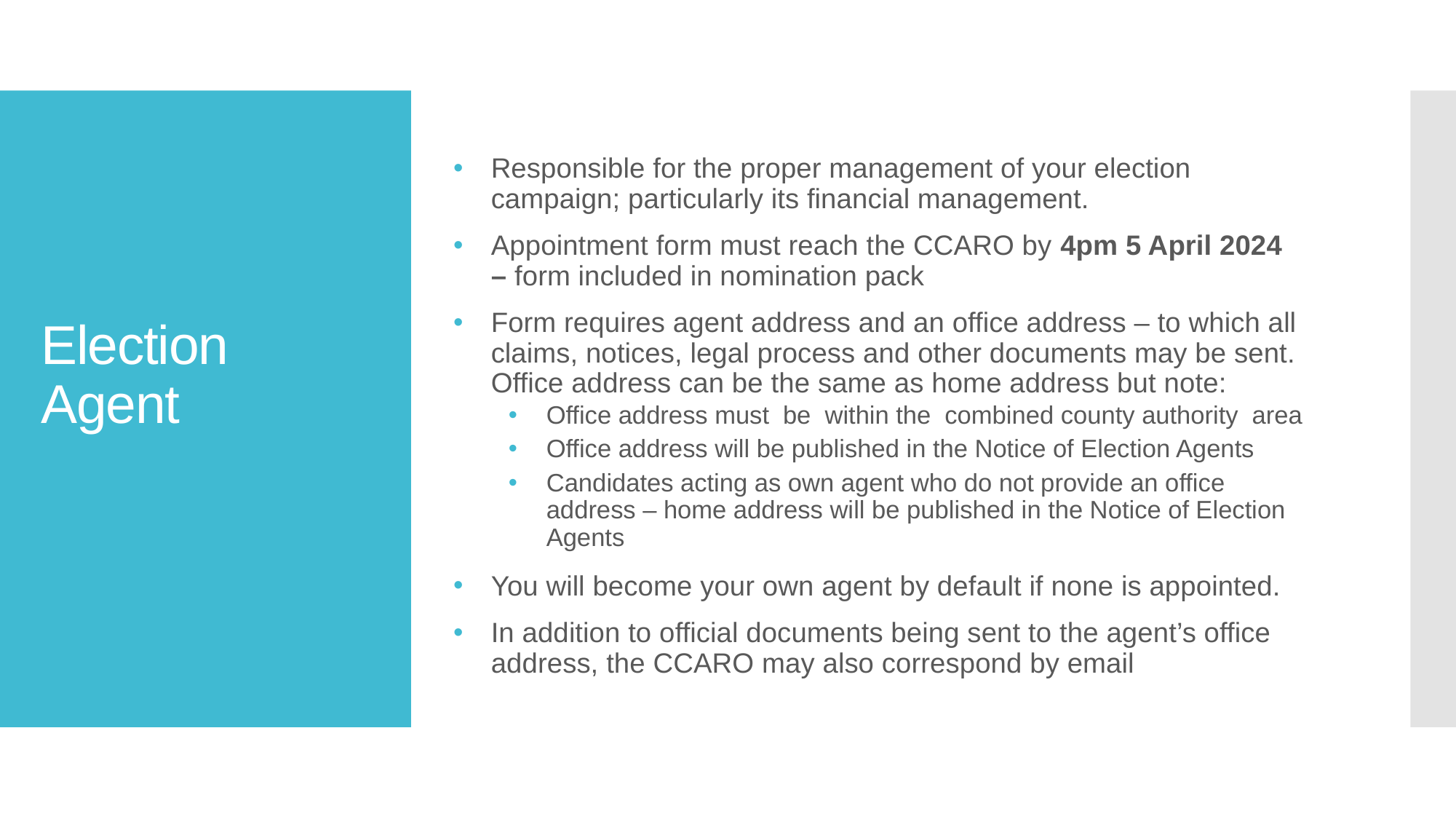

# Election Agent
Responsible for the proper management of your election campaign; particularly its financial management.
Appointment form must reach the CCARO by 4pm 5 April 2024 – form included in nomination pack
Form requires agent address and an office address – to which all claims, notices, legal process and other documents may be sent. Office address can be the same as home address but note:
Office address must  be  within the  combined county authority  area
Office address will be published in the Notice of Election Agents
Candidates acting as own agent who do not provide an office address – home address will be published in the Notice of Election Agents
You will become your own agent by default if none is appointed.
In addition to official documents being sent to the agent’s office address, the CCARO may also correspond by email